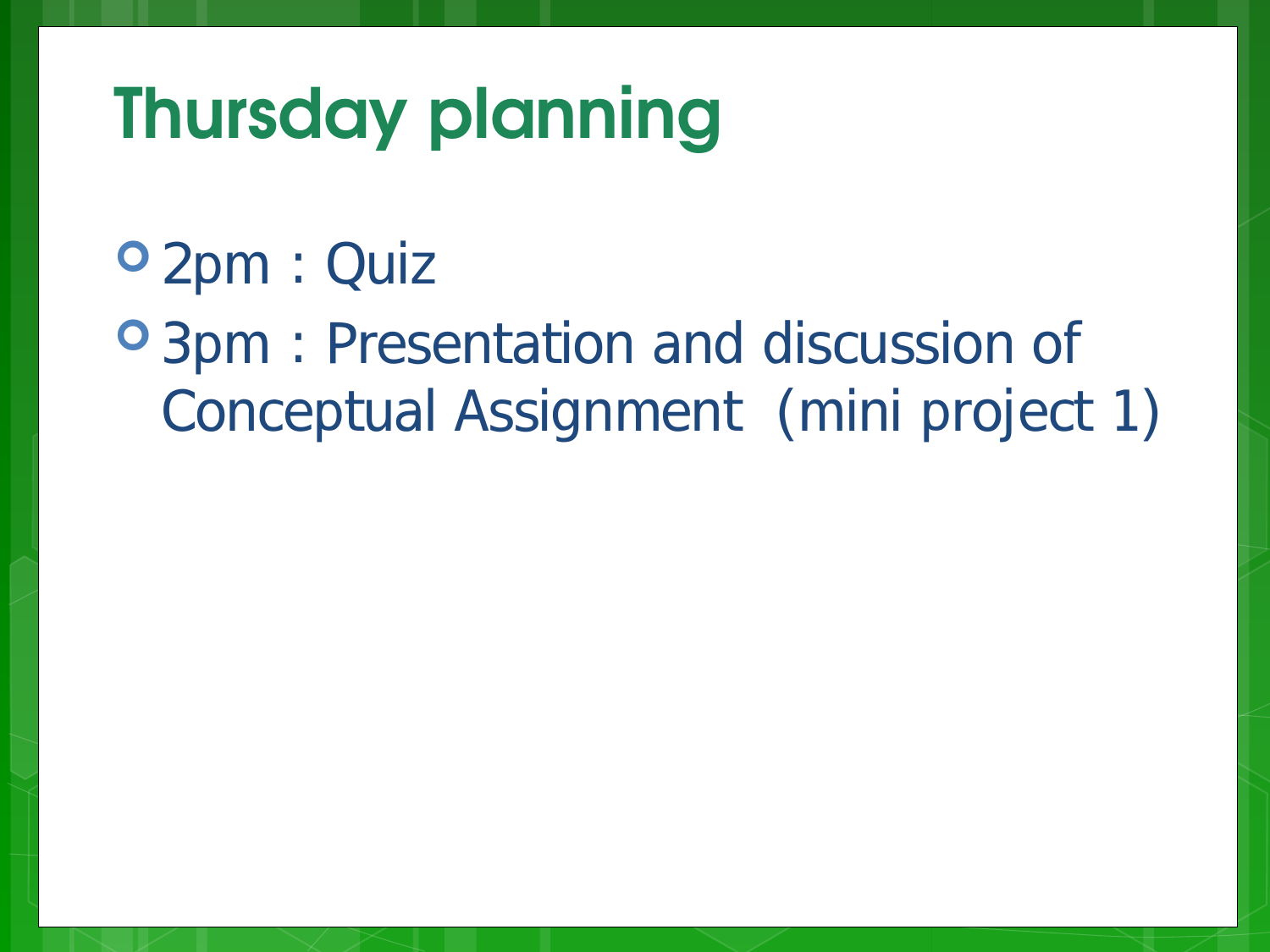

# Thursday planning
2pm : Quiz
3pm : Presentation and discussion of Conceptual Assignment  (mini project 1)